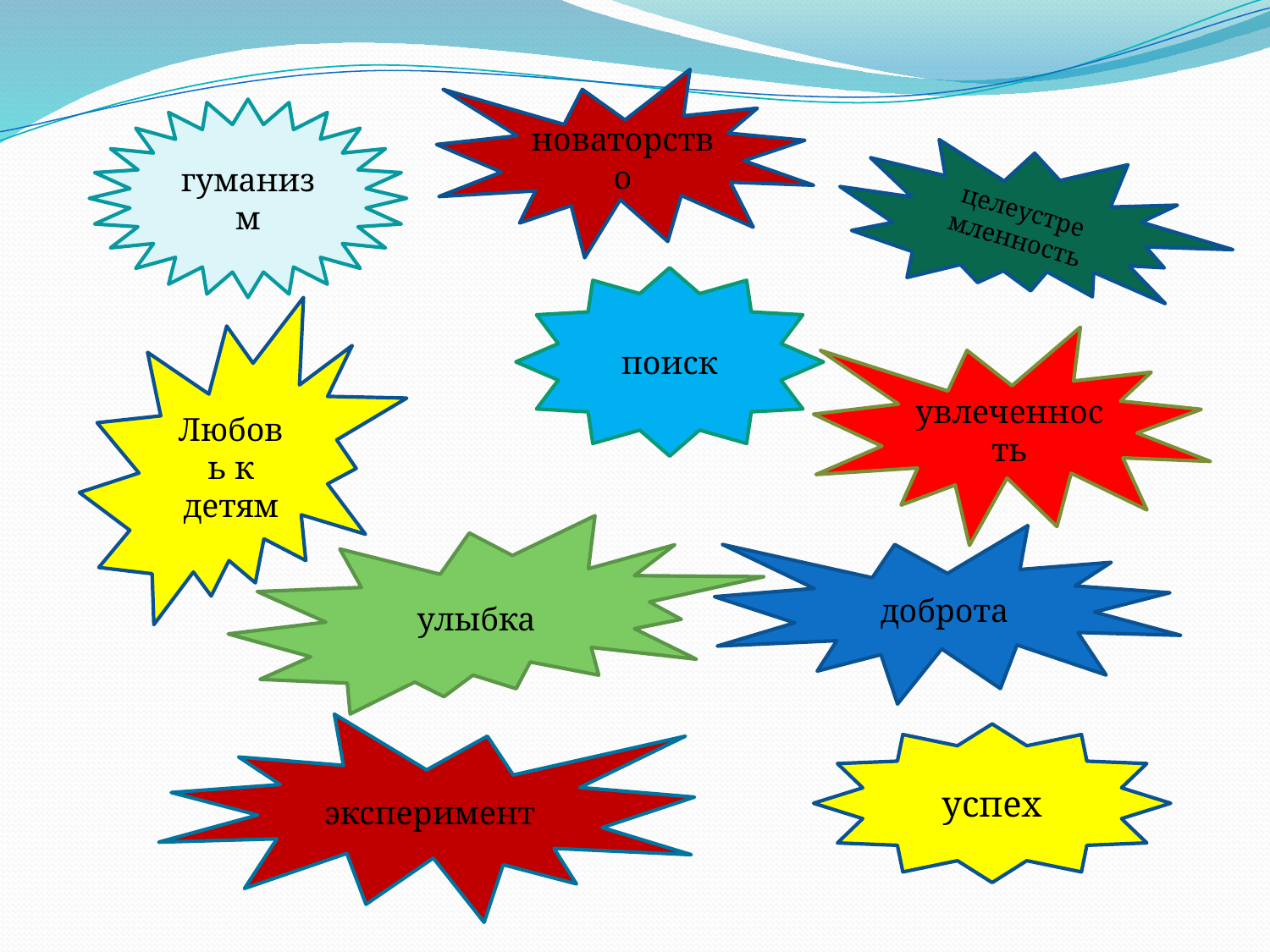

новаторство
гуманизм
целеустремленность
поиск
Любовь к детям
увлеченность
улыбка
доброта
эксперимент
успех